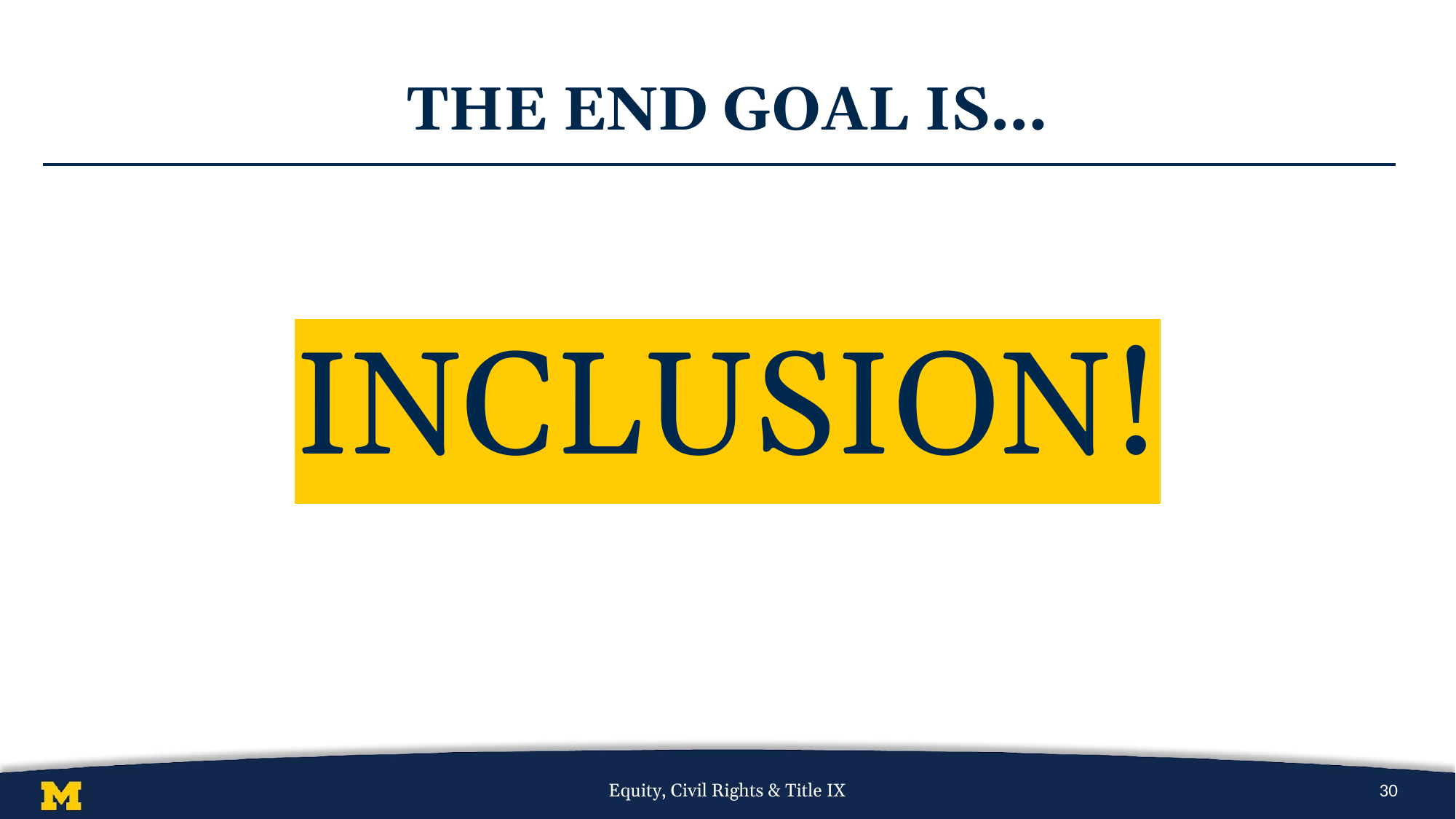

# The End Goal Is…
Inclusion!

Equity, Civil Rights & Title IX
30